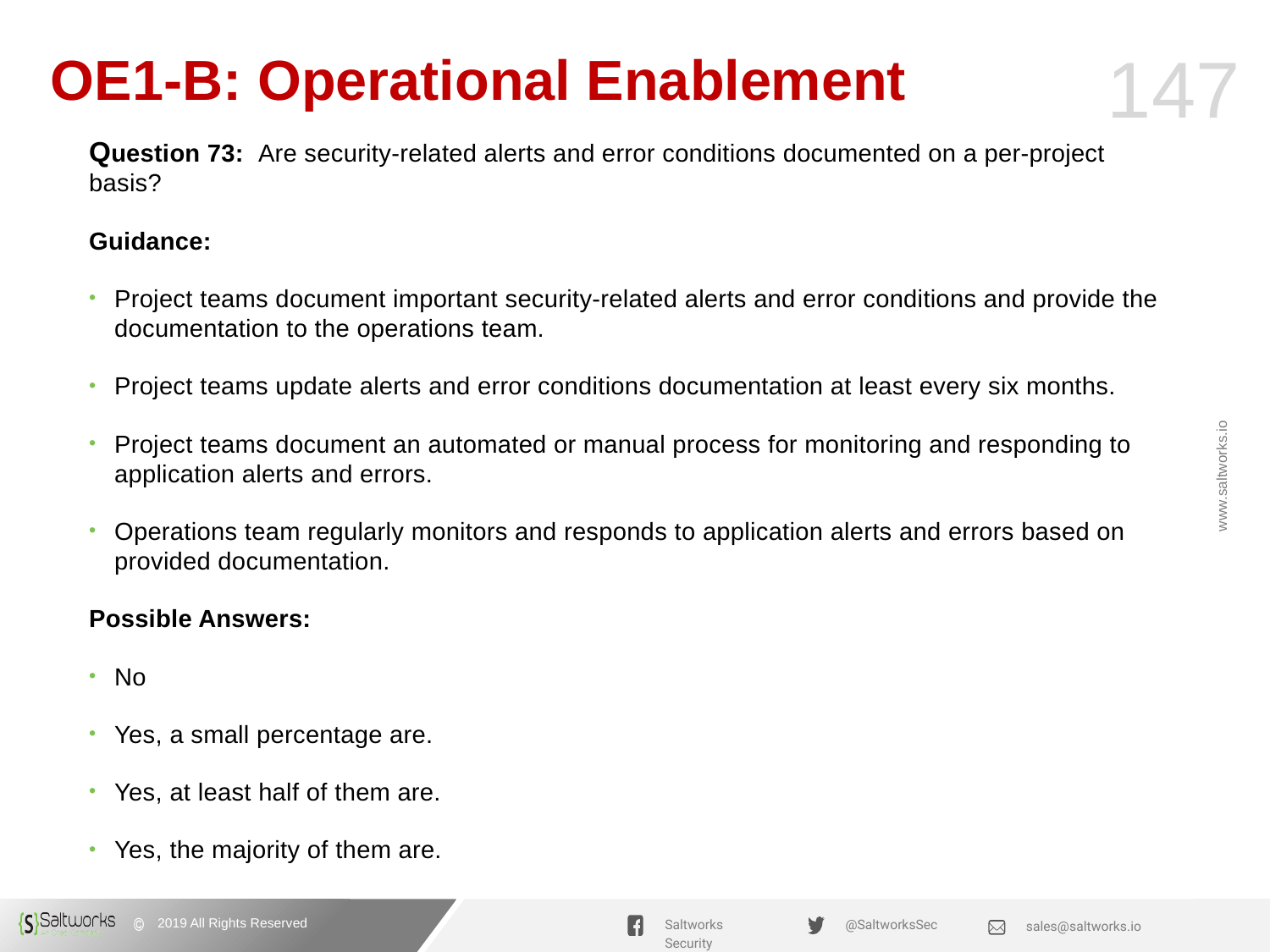

# OE1-B: Operational Enablement
Question 73:  Are security-related alerts and error conditions documented on a per-project basis?
Guidance:
Project teams document important security-related alerts and error conditions and provide the documentation to the operations team.
Project teams update alerts and error conditions documentation at least every six months.
Project teams document an automated or manual process for monitoring and responding to application alerts and errors.
Operations team regularly monitors and responds to application alerts and errors based on provided documentation.
Possible Answers:
No
Yes, a small percentage are.
Yes, at least half of them are.
Yes, the majority of them are.